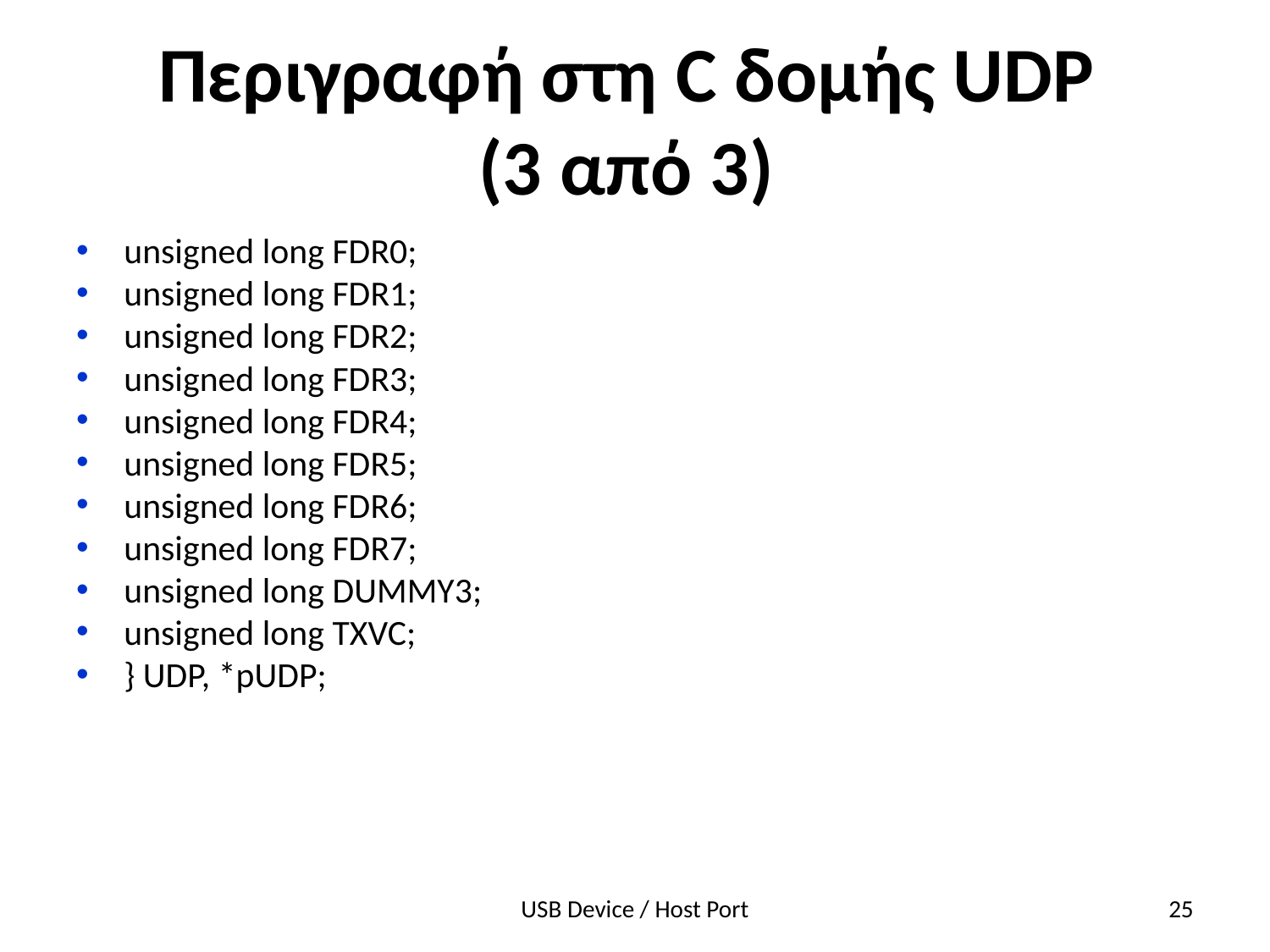

# Περιγραφή στη C δομής UDP (3 από 3)
unsigned long FDR0;
unsigned long FDR1;
unsigned long FDR2;
unsigned long FDR3;
unsigned long FDR4;
unsigned long FDR5;
unsigned long FDR6;
unsigned long FDR7;
unsigned long DUMMY3;
unsigned long TXVC;
} UDP, *pUDP;

USB Device / Host Port
25